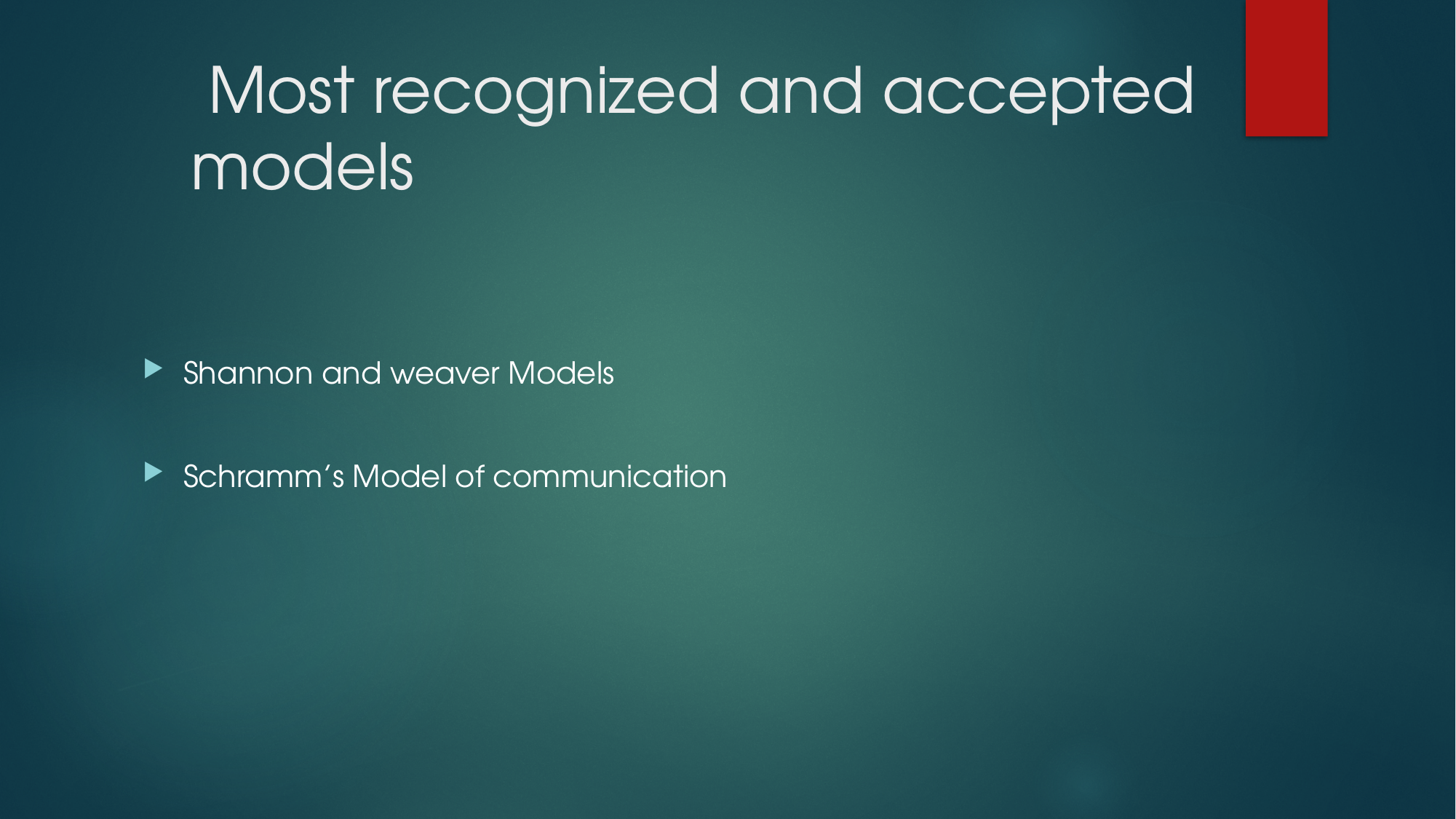

# Most recognized and accepted models

Shannon and weaver Models

Schramm’s Model of communication